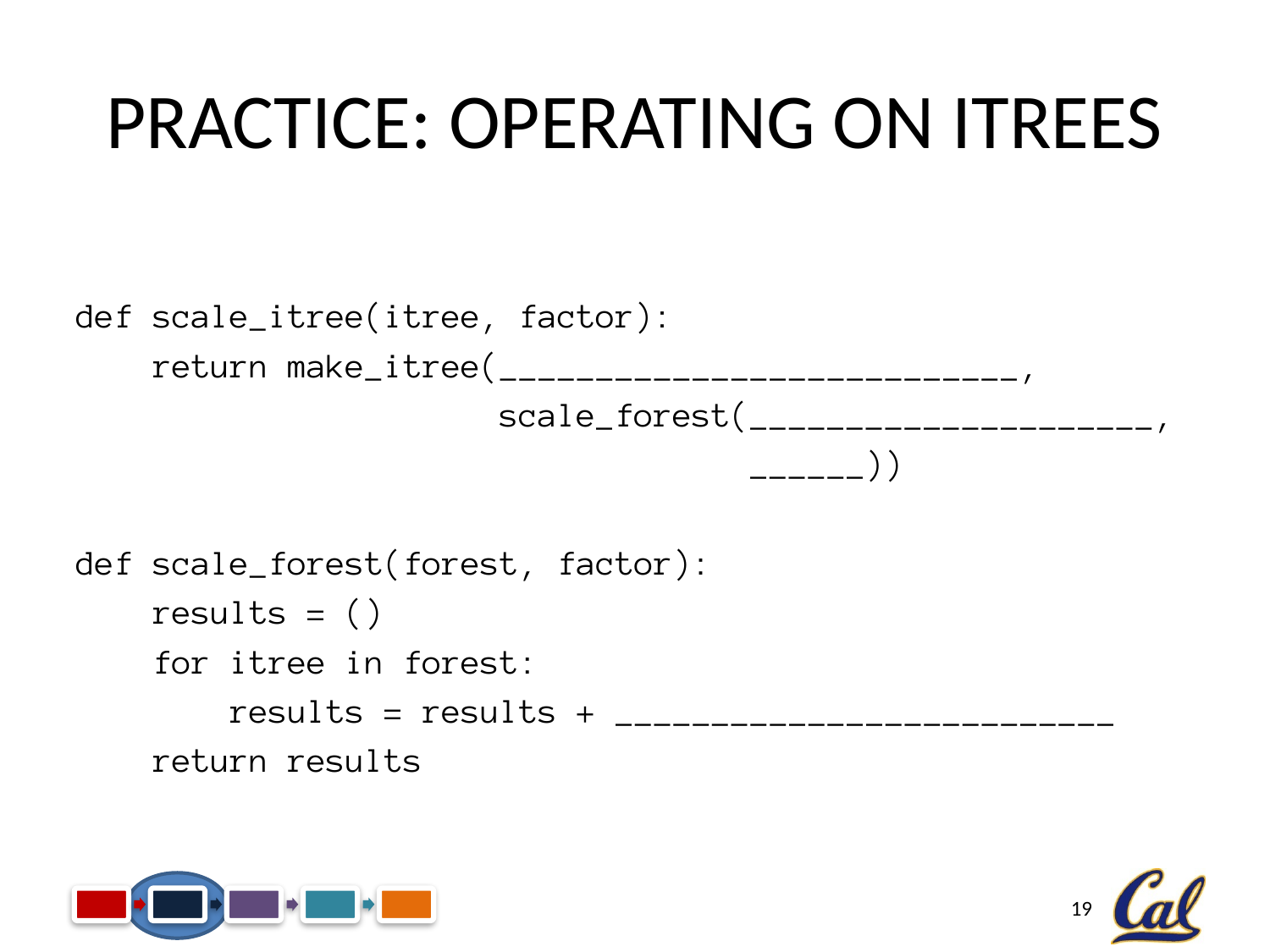

# Practice: Operating on ITrees
def scale_itree(itree, factor):
    return make_itree(___________________________,
                      scale_forest(_____________________,
                                   ______))

def scale_forest(forest, factor):
    results = ()
    for itree in forest:
        results = results + __________________________
    return results